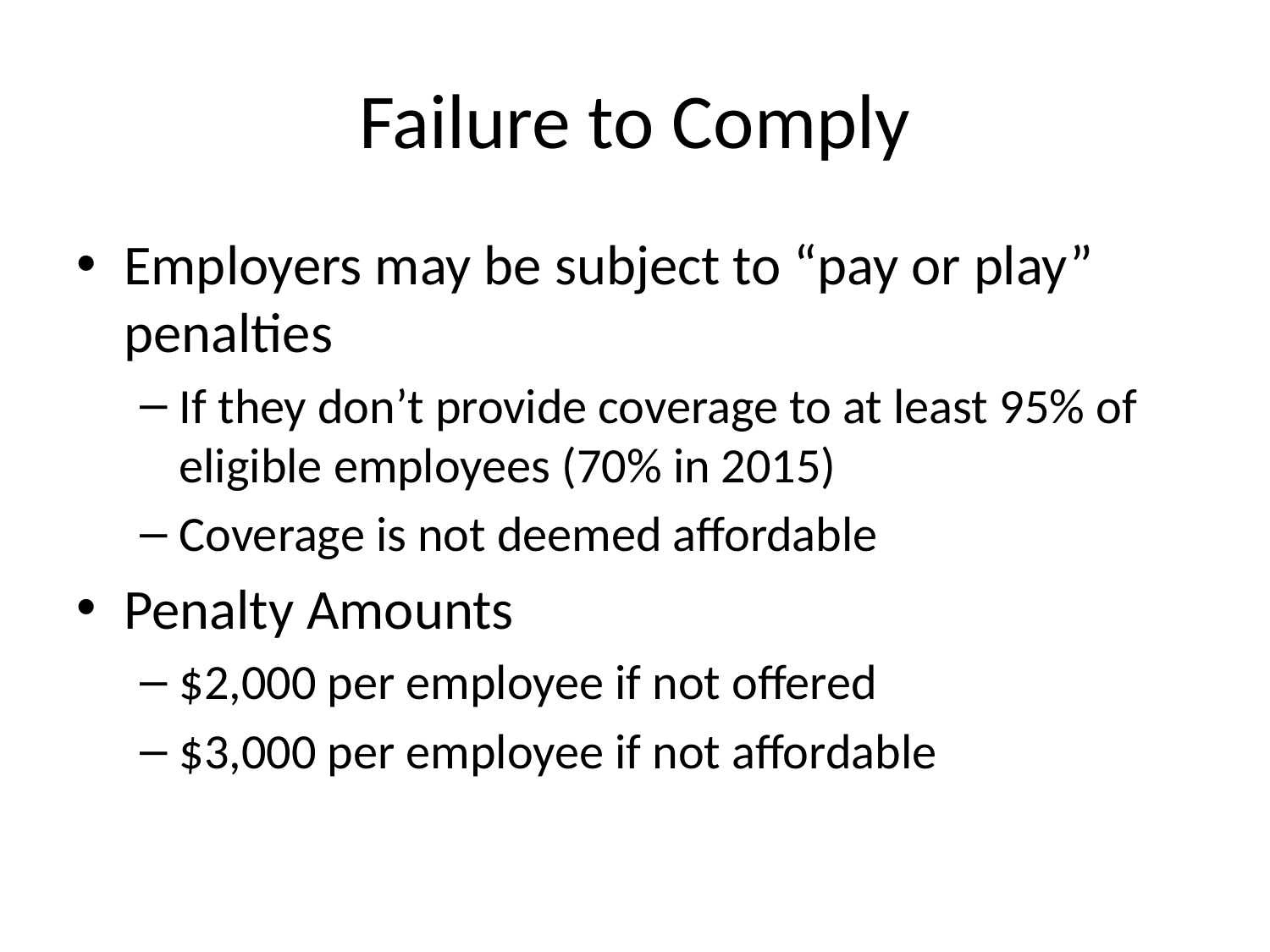

# Failure to Comply
Employers may be subject to “pay or play” penalties
If they don’t provide coverage to at least 95% of eligible employees (70% in 2015)
Coverage is not deemed affordable
Penalty Amounts
$2,000 per employee if not offered
$3,000 per employee if not affordable